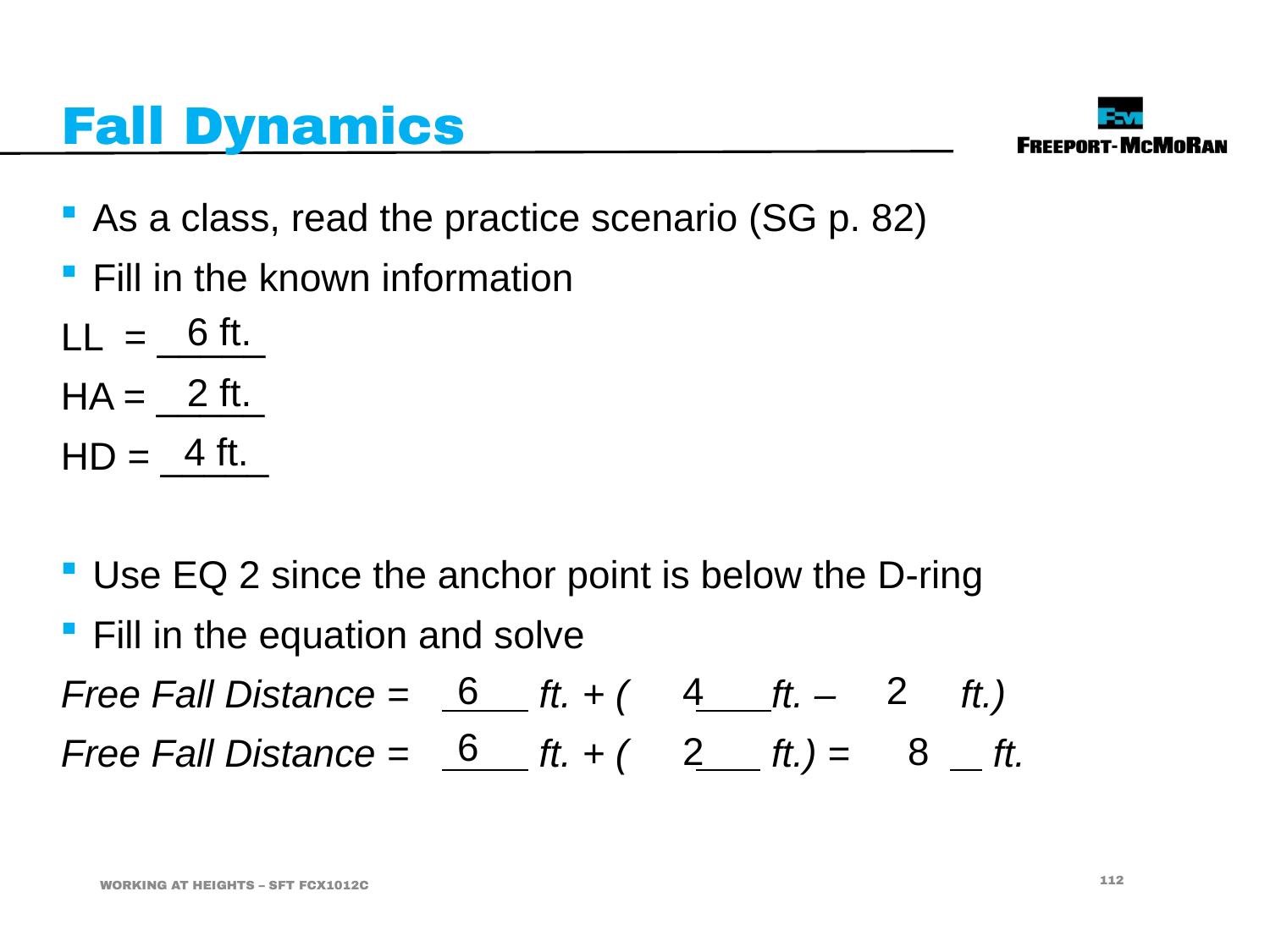

Fall Dynamics
As a class, read the practice scenario (SG p. 82)
Fill in the known information
LL  = _____
HA = _____
HD = _____

Use EQ 2 since the anchor point is below the D-ring
Fill in the equation and solve
Free Fall Distance = 	         ft. + (	       ft. – 	 ft.)
Free Fall Distance = 	         ft. + (	       ft.) =  	    ft.

6 ft.
2 ft.
4 ft.
6
2
4
6
2
8
112
WORKING AT HEIGHTS – SFT FCX1012C